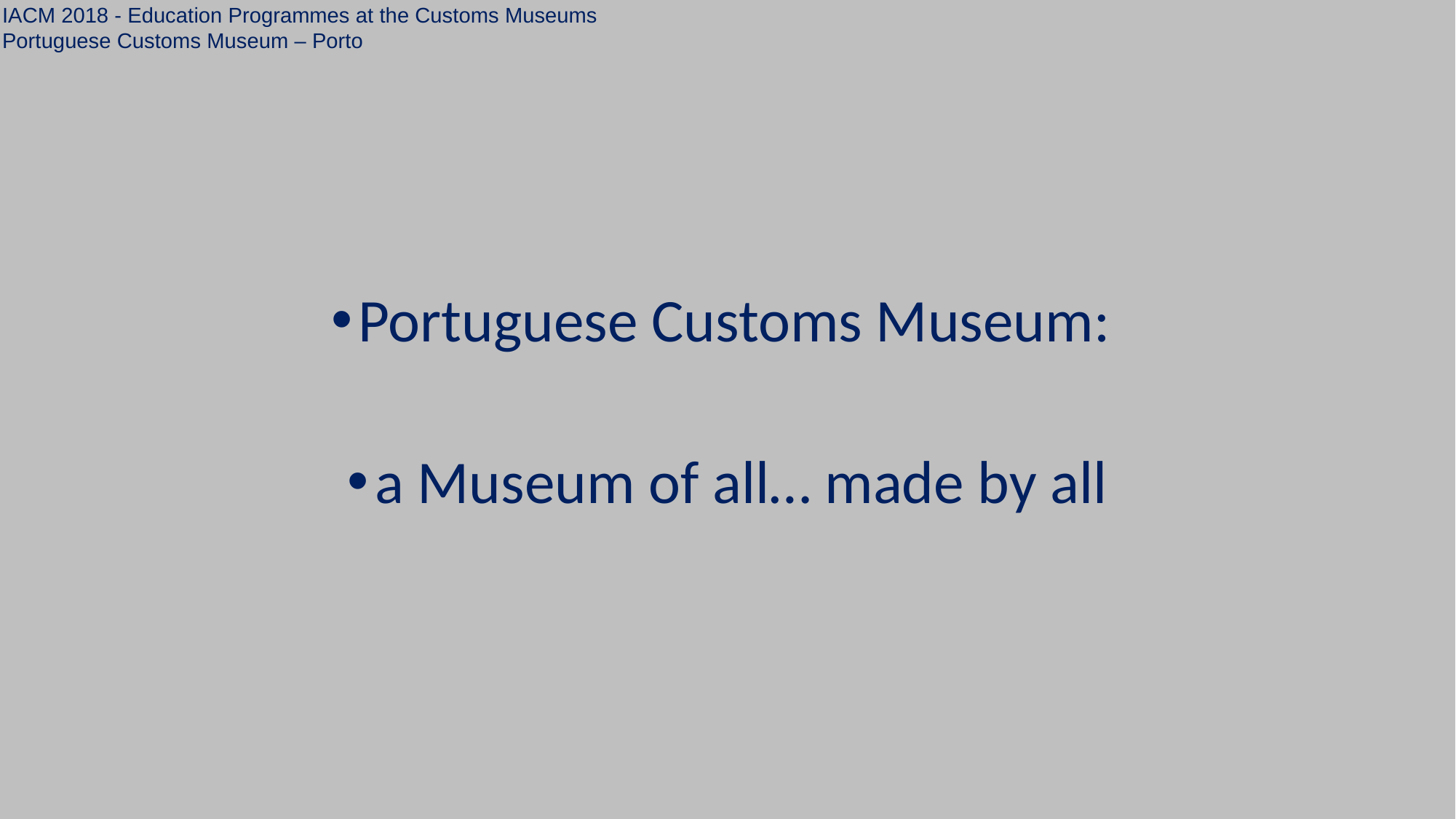

IACM 2018 - Education Programmes at the Customs Museums
Portuguese Customs Museum – Porto
#

Portuguese Customs Museum:

a Museum of all… made by all